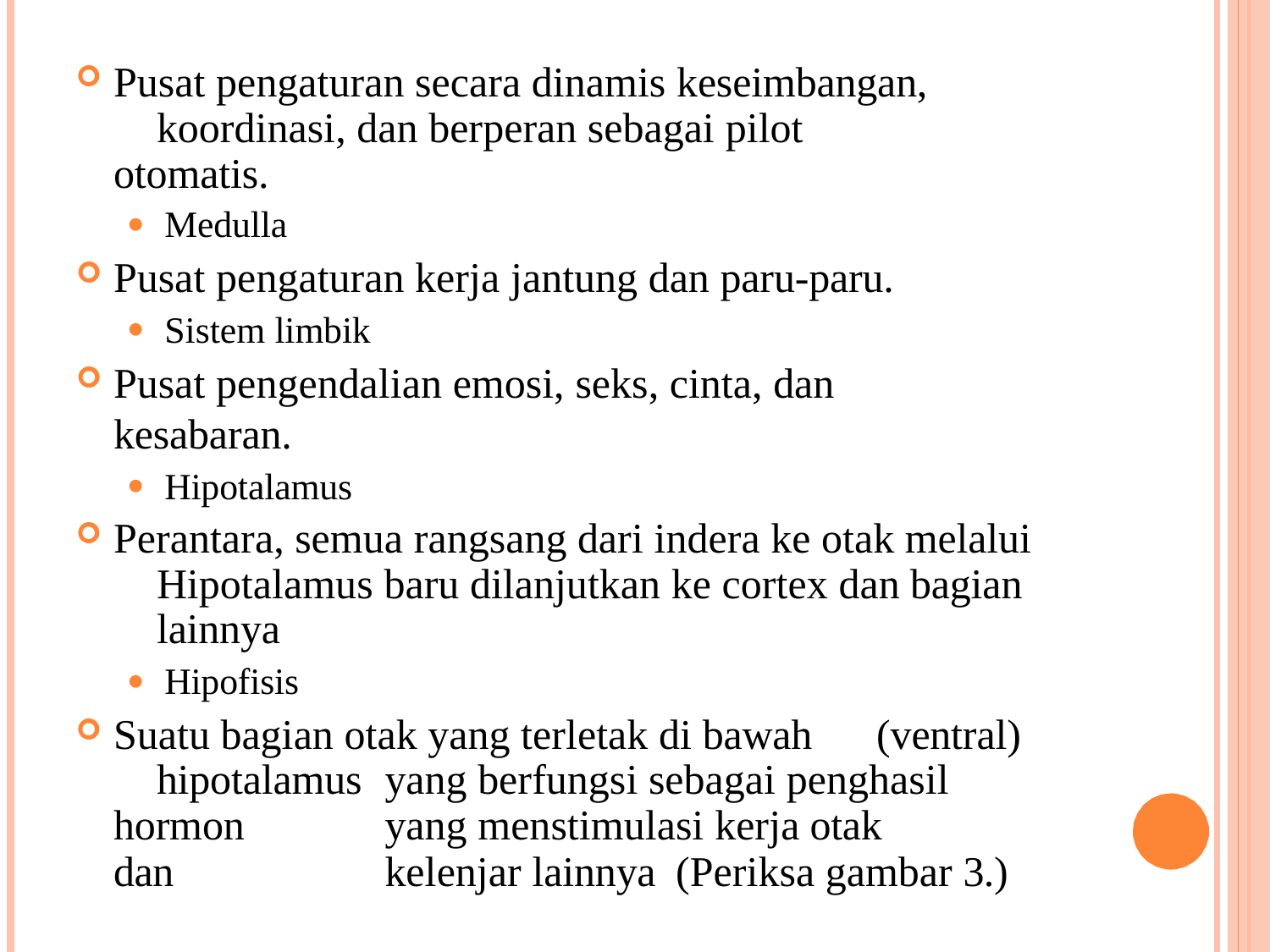

Pusat pengaturan secara dinamis keseimbangan, 	koordinasi, dan berperan sebagai pilot otomatis.
Medulla
Pusat pengaturan kerja jantung dan paru-paru.
Sistem limbik
Pusat pengendalian emosi, seks, cinta, dan kesabaran.
Hipotalamus
Perantara, semua rangsang dari indera ke otak melalui 	Hipotalamus baru dilanjutkan ke cortex dan bagian 	lainnya
Hipofisis
Suatu bagian otak yang terletak di bawah	(ventral) 	hipotalamus	yang berfungsi sebagai penghasil hormon 	yang menstimulasi kerja otak	dan	kelenjar lainnya 	(Periksa gambar 3.)